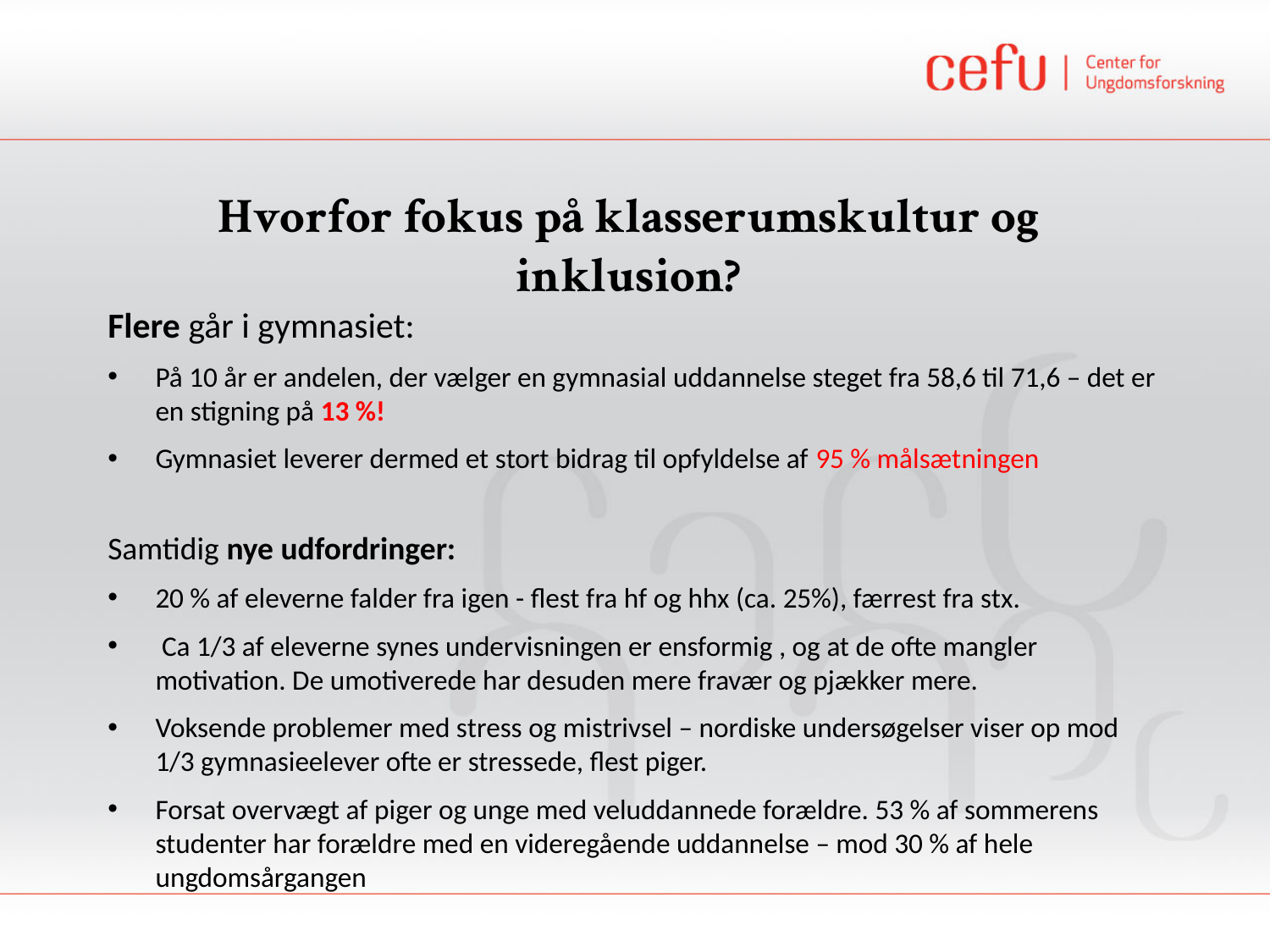

# Hvorfor fokus på klasserumskultur og inklusion?
Flere går i gymnasiet:
På 10 år er andelen, der vælger en gymnasial uddannelse steget fra 58,6 til 71,6 – det er en stigning på 13 %!
Gymnasiet leverer dermed et stort bidrag til opfyldelse af 95 % målsætningen

Samtidig nye udfordringer:
20 % af eleverne falder fra igen - flest fra hf og hhx (ca. 25%), færrest fra stx.
 Ca 1/3 af eleverne synes undervisningen er ensformig , og at de ofte mangler motivation. De umotiverede har desuden mere fravær og pjækker mere.
Voksende problemer med stress og mistrivsel – nordiske undersøgelser viser op mod 1/3 gymnasieelever ofte er stressede, flest piger.
Forsat overvægt af piger og unge med veluddannede forældre. 53 % af sommerens studenter har forældre med en videregående uddannelse – mod 30 % af hele ungdomsårgangen
www.cefu.dk